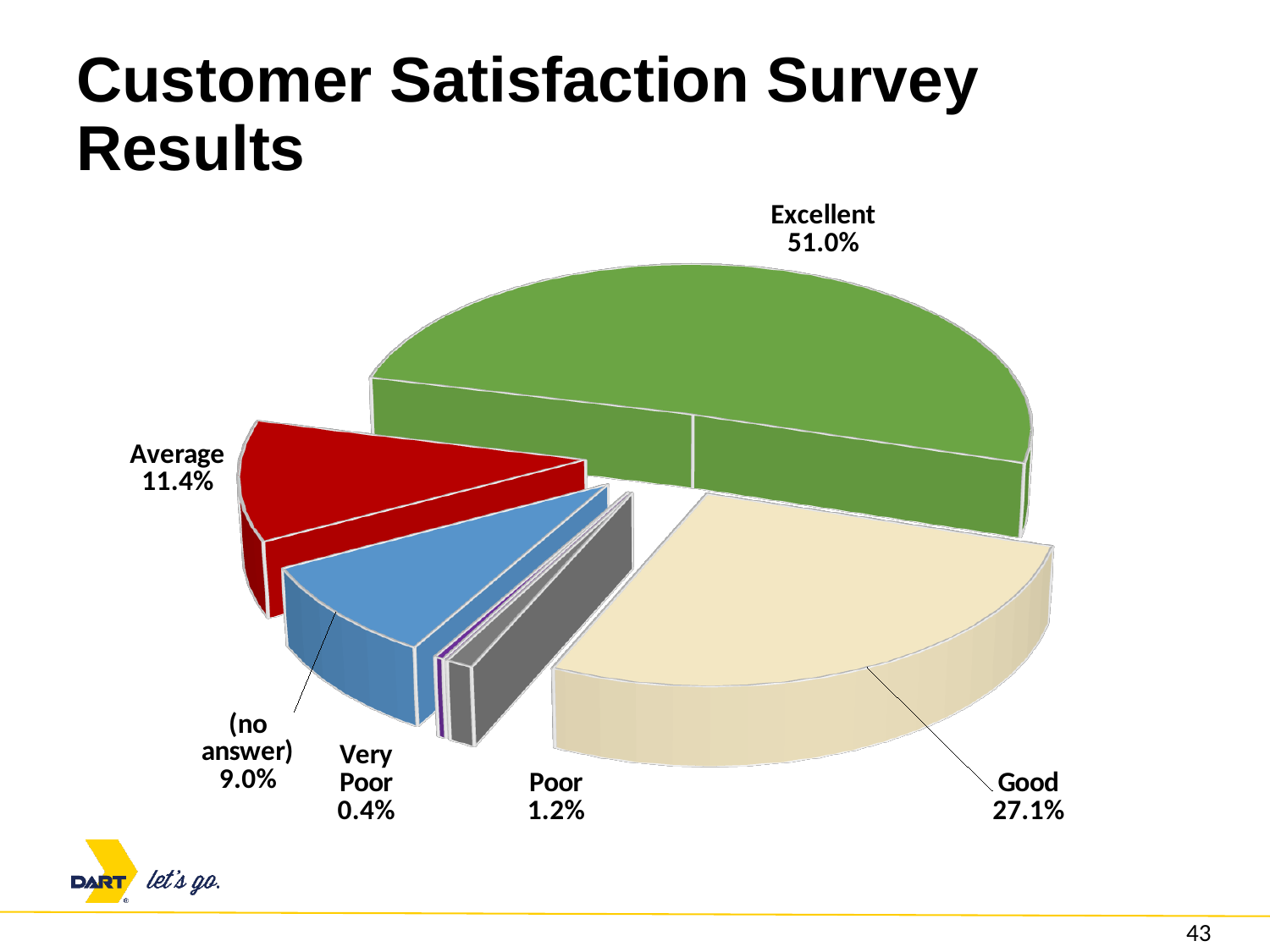

# Customer Satisfaction Survey Results

[unsupported chart]